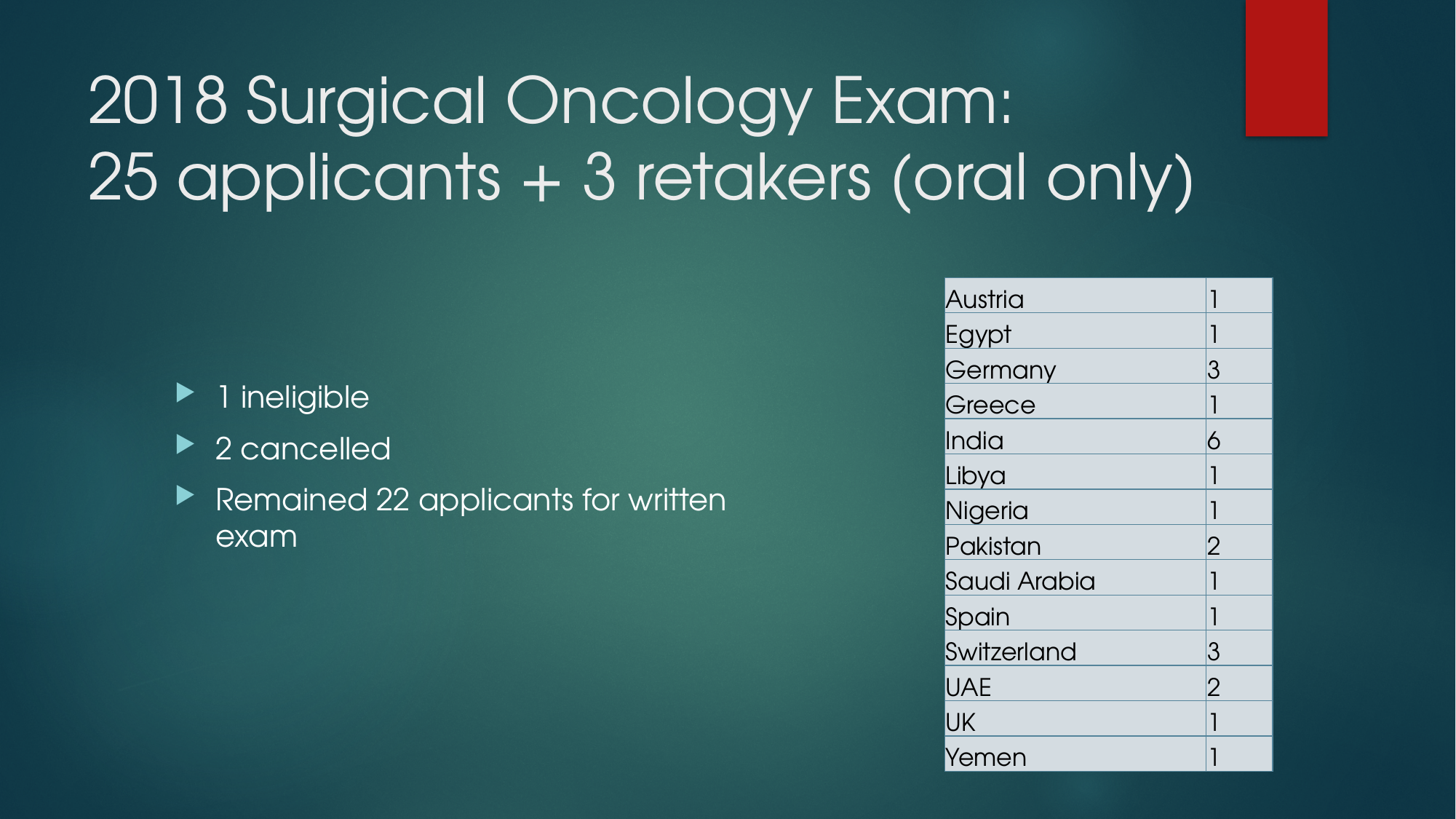

# 2018 Surgical Oncology Exam: 25 applicants + 3 retakers (oral only)
| Austria | 1 |
| --- | --- |
| Egypt | 1 |
| Germany | 3 |
| Greece | 1 |
| India | 6 |
| Libya | 1 |
| Nigeria | 1 |
| Pakistan | 2 |
| Saudi Arabia | 1 |
| Spain | 1 |
| Switzerland | 3 |
| UAE | 2 |
| UK | 1 |
| Yemen | 1 |
1 ineligible
2 cancelled
Remained 22 applicants for written exam